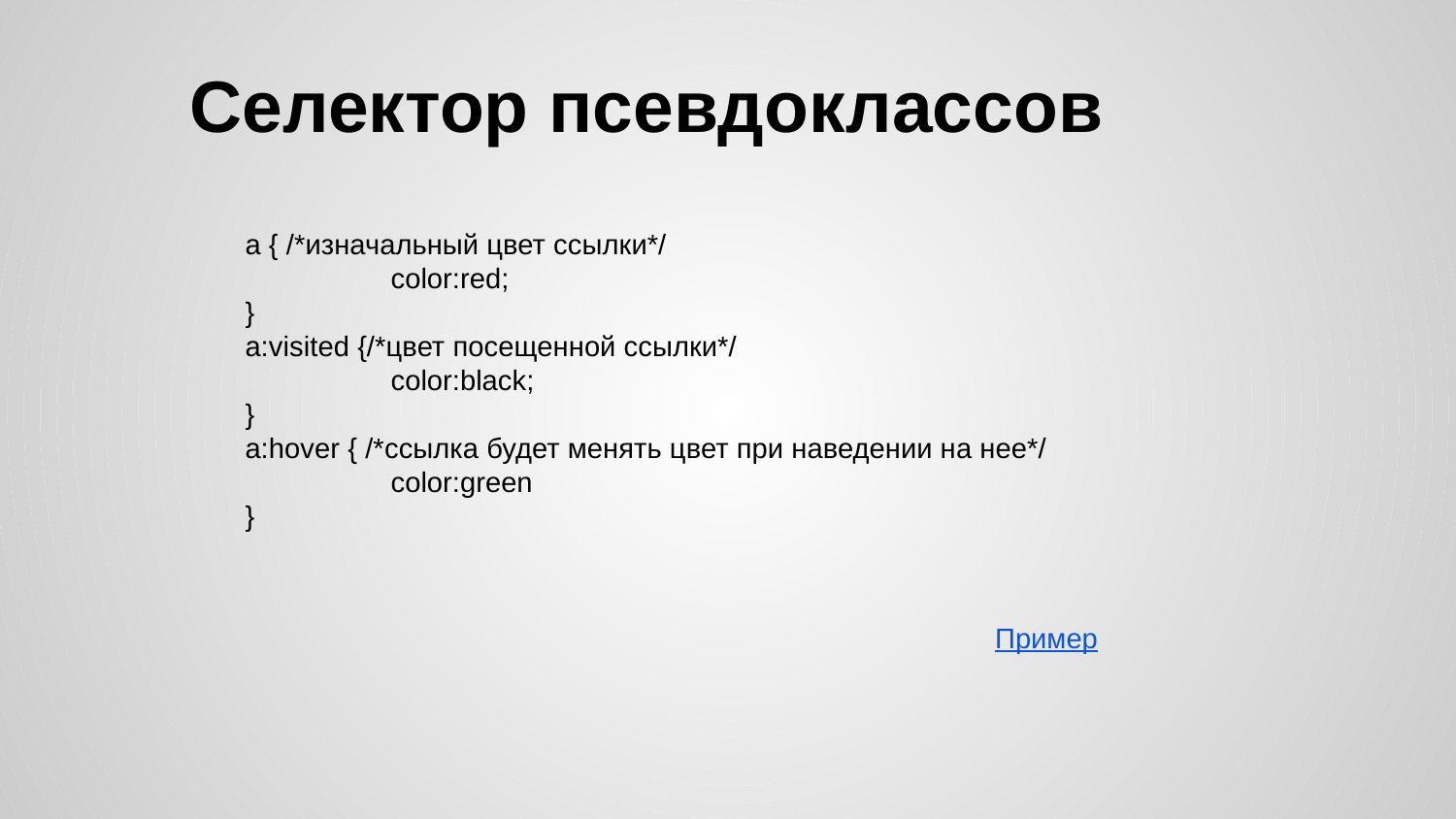

# Селектор псевдоклассов
a { /*изначальный цвет ссылки*/
	color:red;
}
a:visited {/*цвет посещенной ссылки*/
	color:black;
}
a:hover { /*ссылка будет менять цвет при наведении на нее*/
	color:green
}
Пример